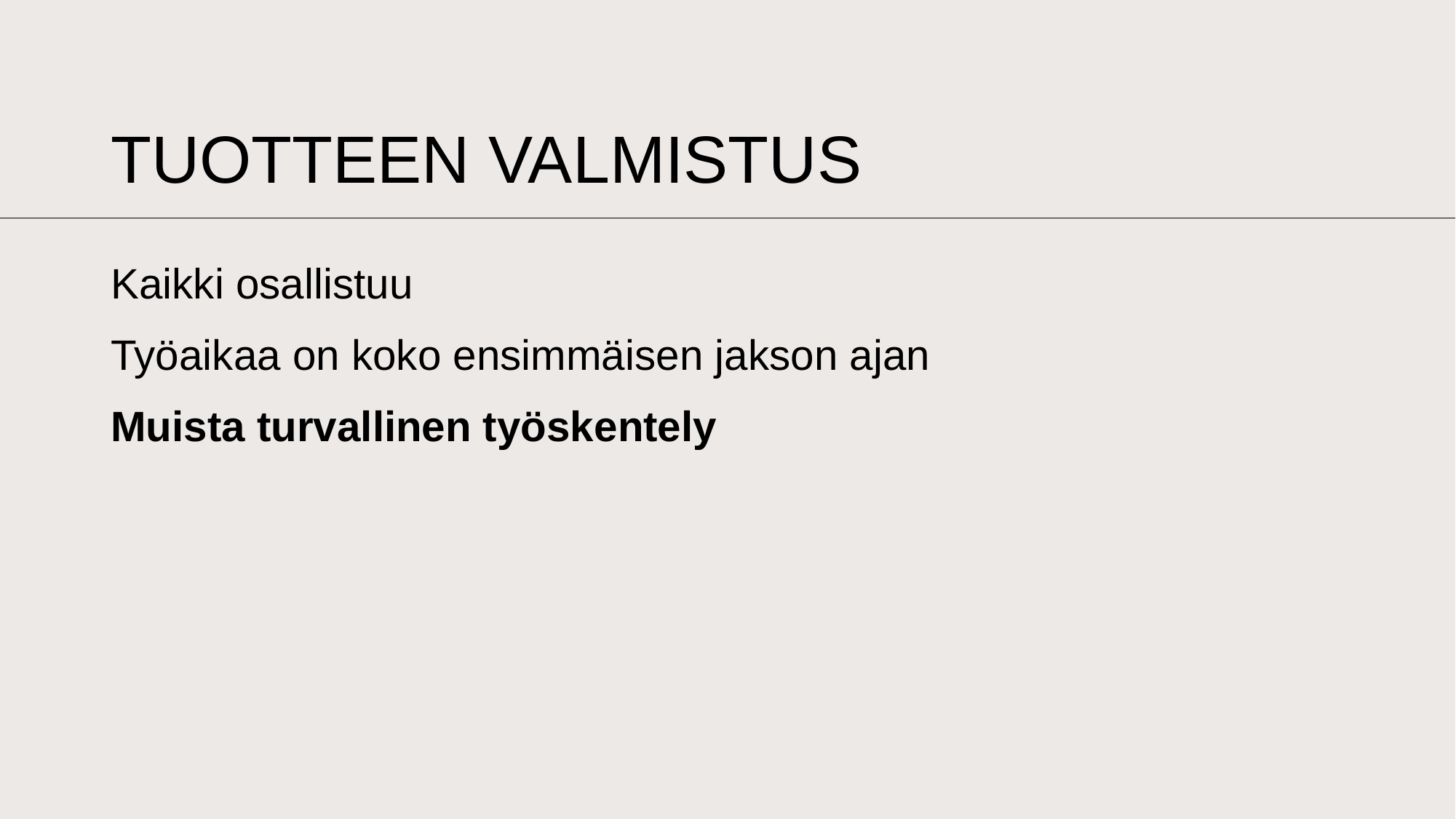

# Tuotteen valmistus
Kaikki osallistuu
Työaikaa on koko ensimmäisen jakson ajan
Muista turvallinen työskentely